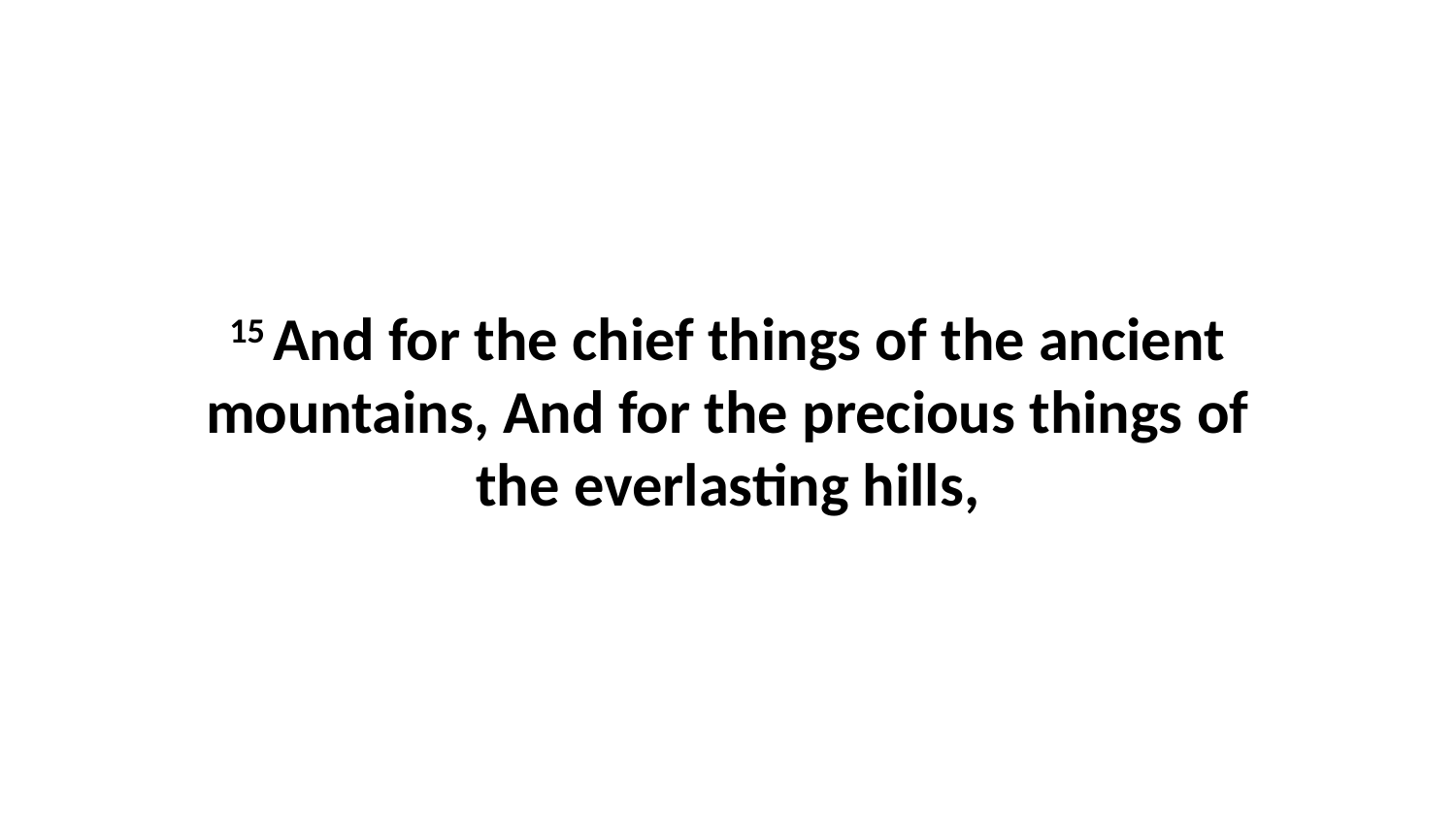

15 And for the chief things of the ancient mountains, And for the precious things of the everlasting hills,